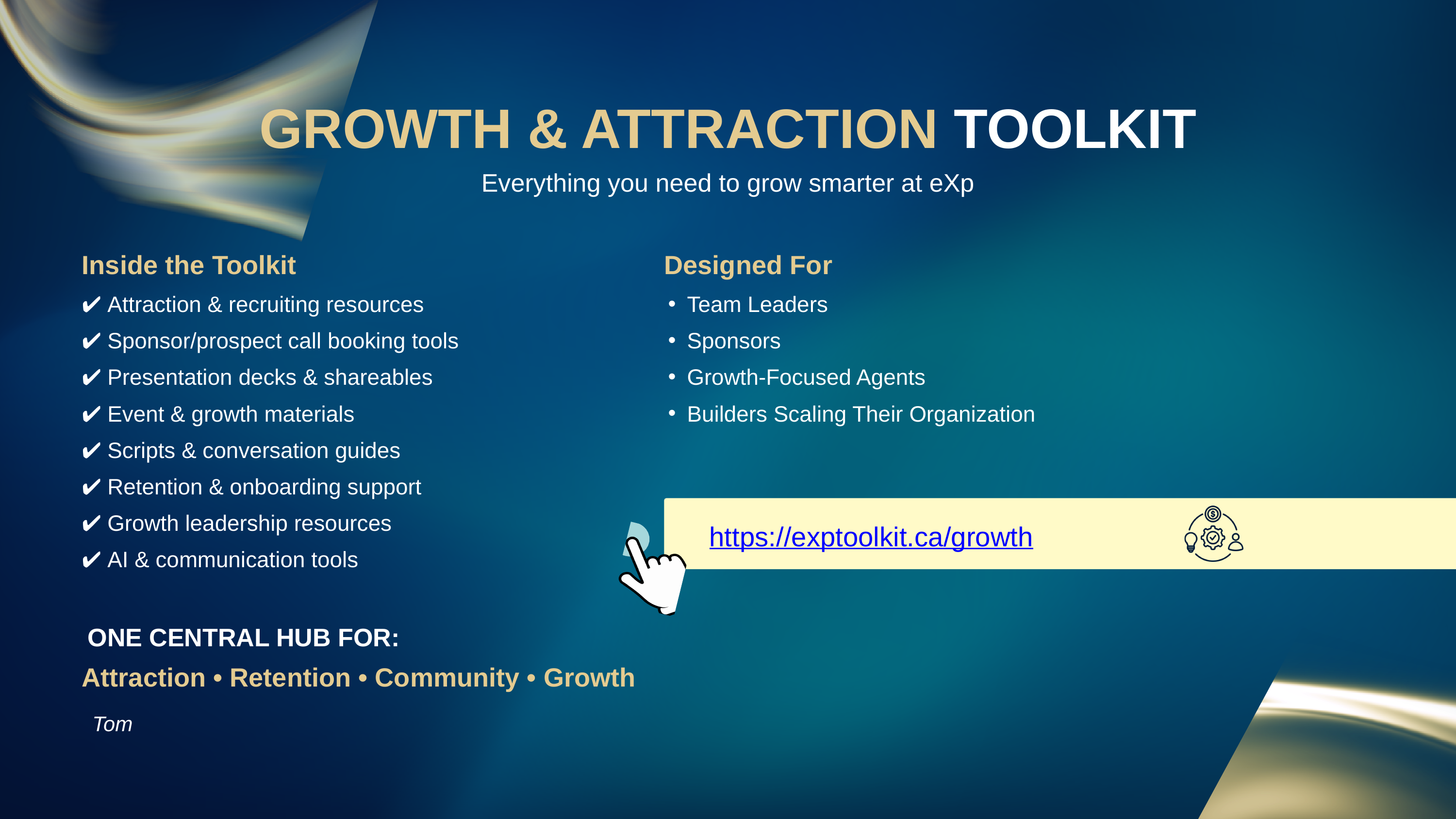

GROWTH & ATTRACTION TOOLKIT
Everything you need to grow smarter at eXp
Inside the Toolkit
Designed For
✔ Attraction & recruiting resources
✔ Sponsor/prospect call booking tools
✔ Presentation decks & shareables
✔ Event & growth materials
✔ Scripts & conversation guides
✔ Retention & onboarding support
✔ Growth leadership resources
✔ AI & communication tools
Team Leaders
Sponsors
Growth-Focused Agents
Builders Scaling Their Organization

https://exptoolkit.ca/growth

ONE CENTRAL HUB FOR:

Attraction • Retention • Community • Growth
Tom